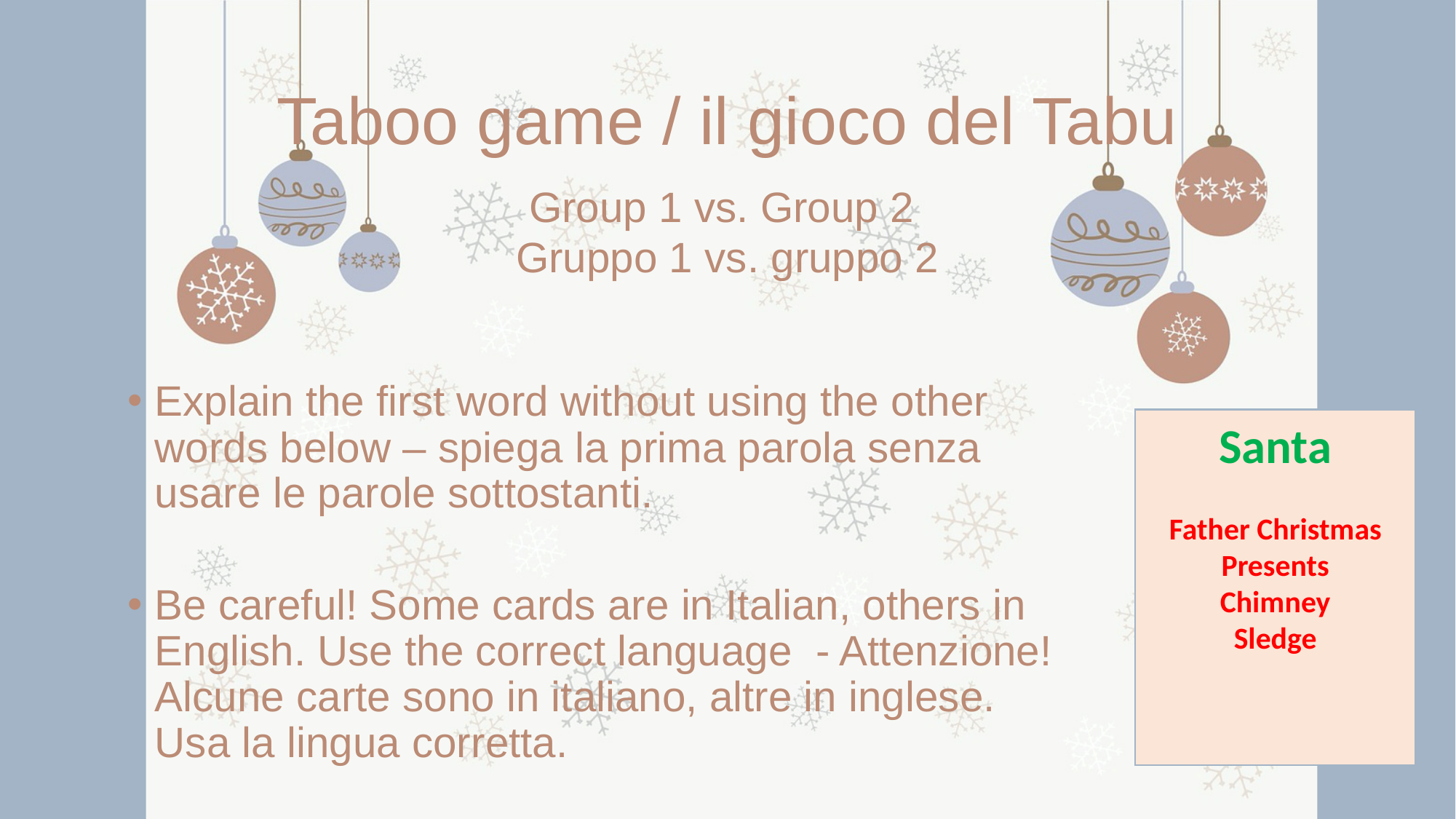

# Taboo game / il gioco del Tabu
Group 1 vs. Group 2
Gruppo 1 vs. gruppo 2
Explain the first word without using the other words below – spiega la prima parola senza usare le parole sottostanti.
Be careful! Some cards are in Italian, others in English. Use the correct language  - Attenzione! Alcune carte sono in italiano, altre in inglese. Usa la lingua corretta.
Santa

Father Christmas
Presents
Chimney
Sledge